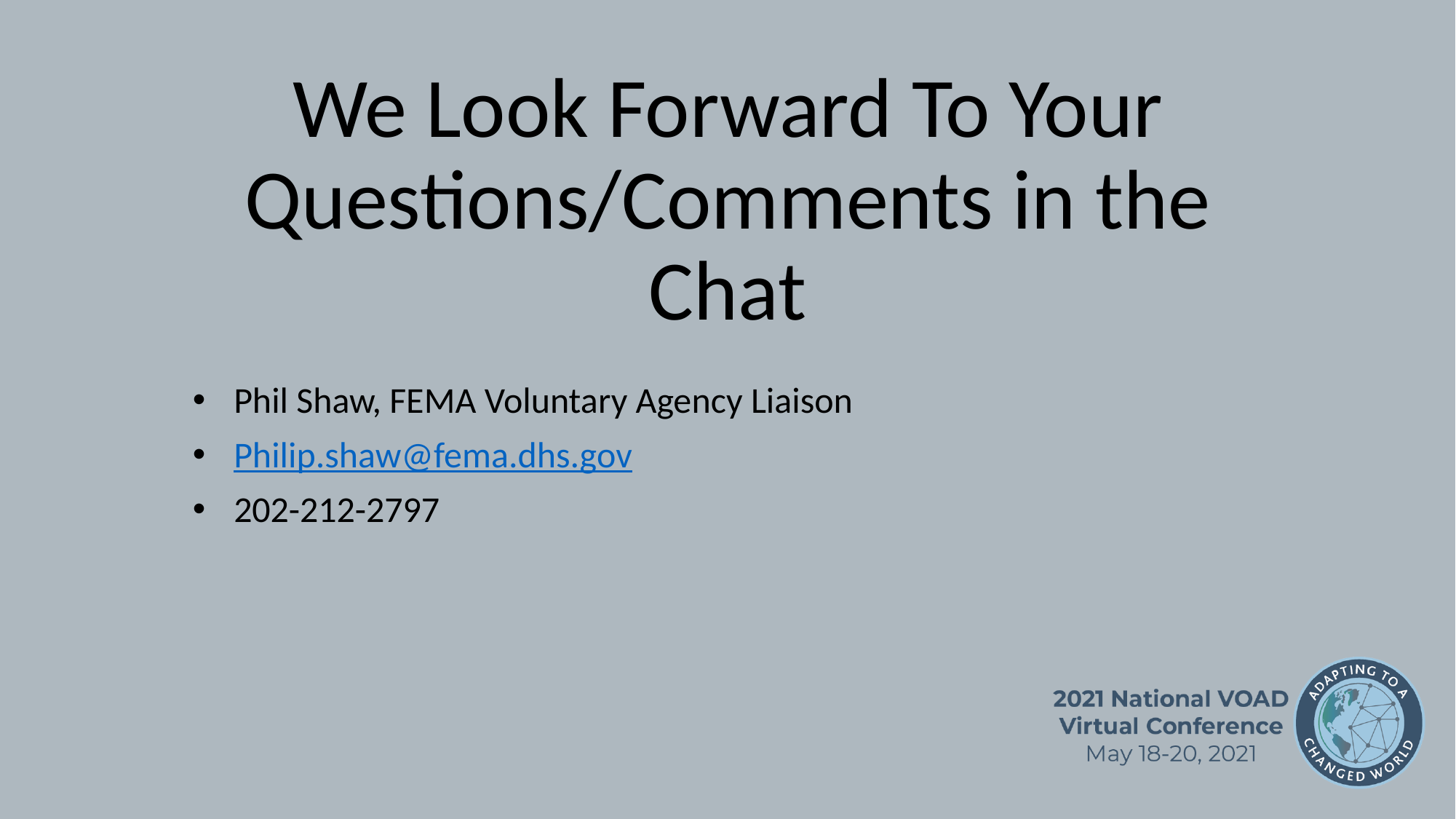

# We Look Forward To Your Questions/Comments in the Chat
Phil Shaw, FEMA Voluntary Agency Liaison
Philip.shaw@fema.dhs.gov
202-212-2797